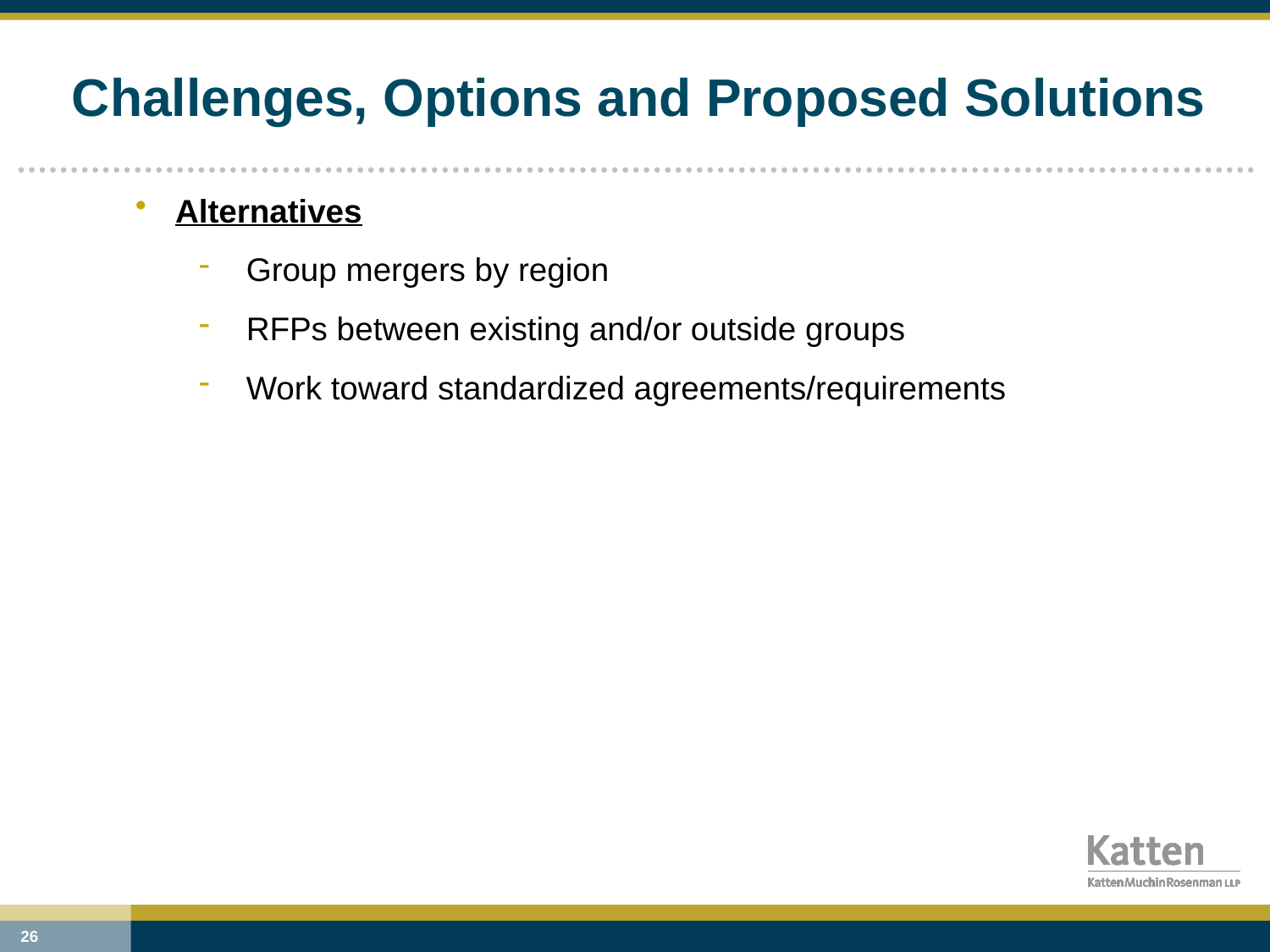

# Challenges, Options and Proposed Solutions
Alternatives
Group mergers by region
RFPs between existing and/or outside groups
Work toward standardized agreements/requirements